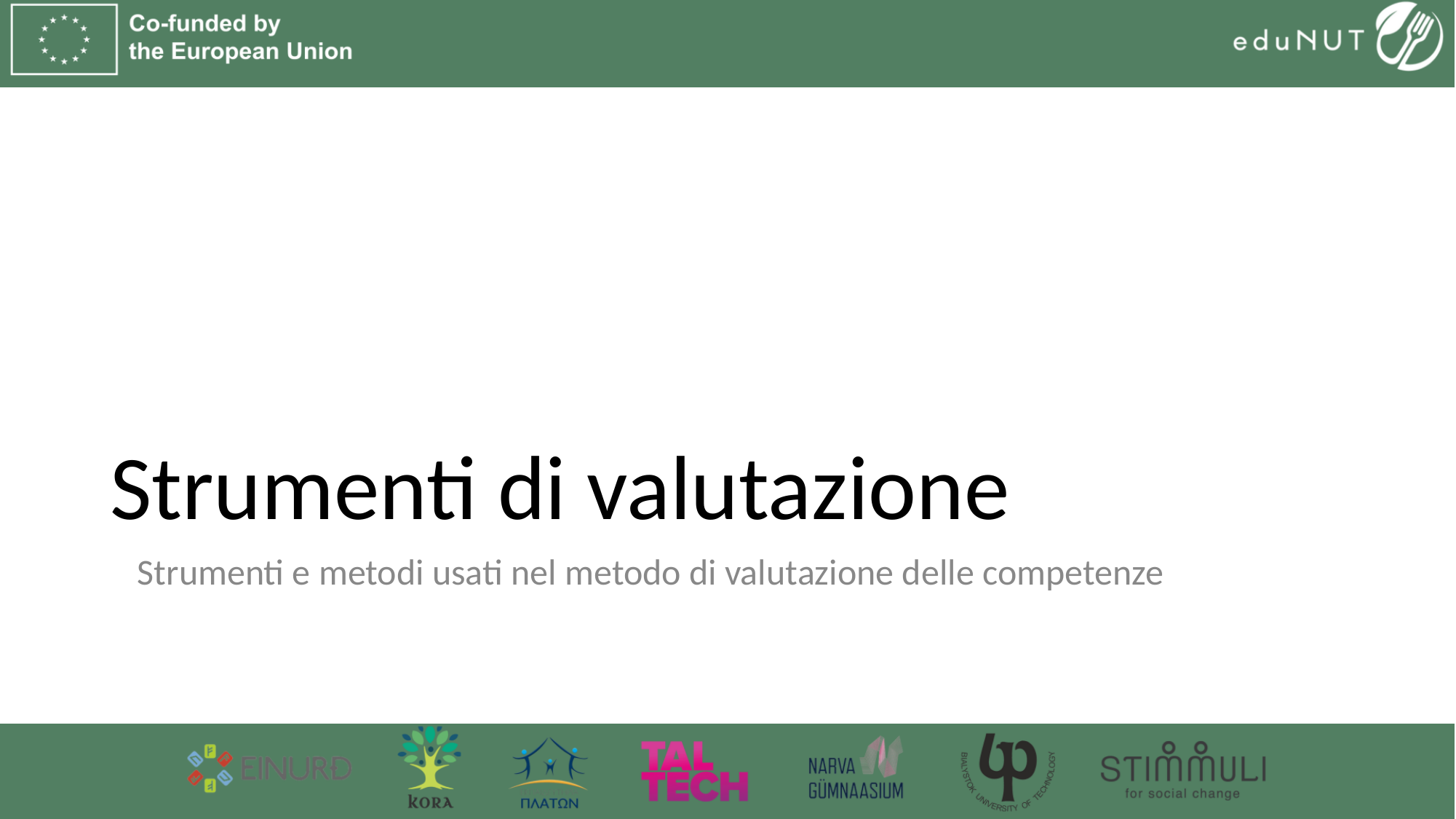

# Strumenti di valutazione
Strumenti e metodi usati nel metodo di valutazione delle competenze